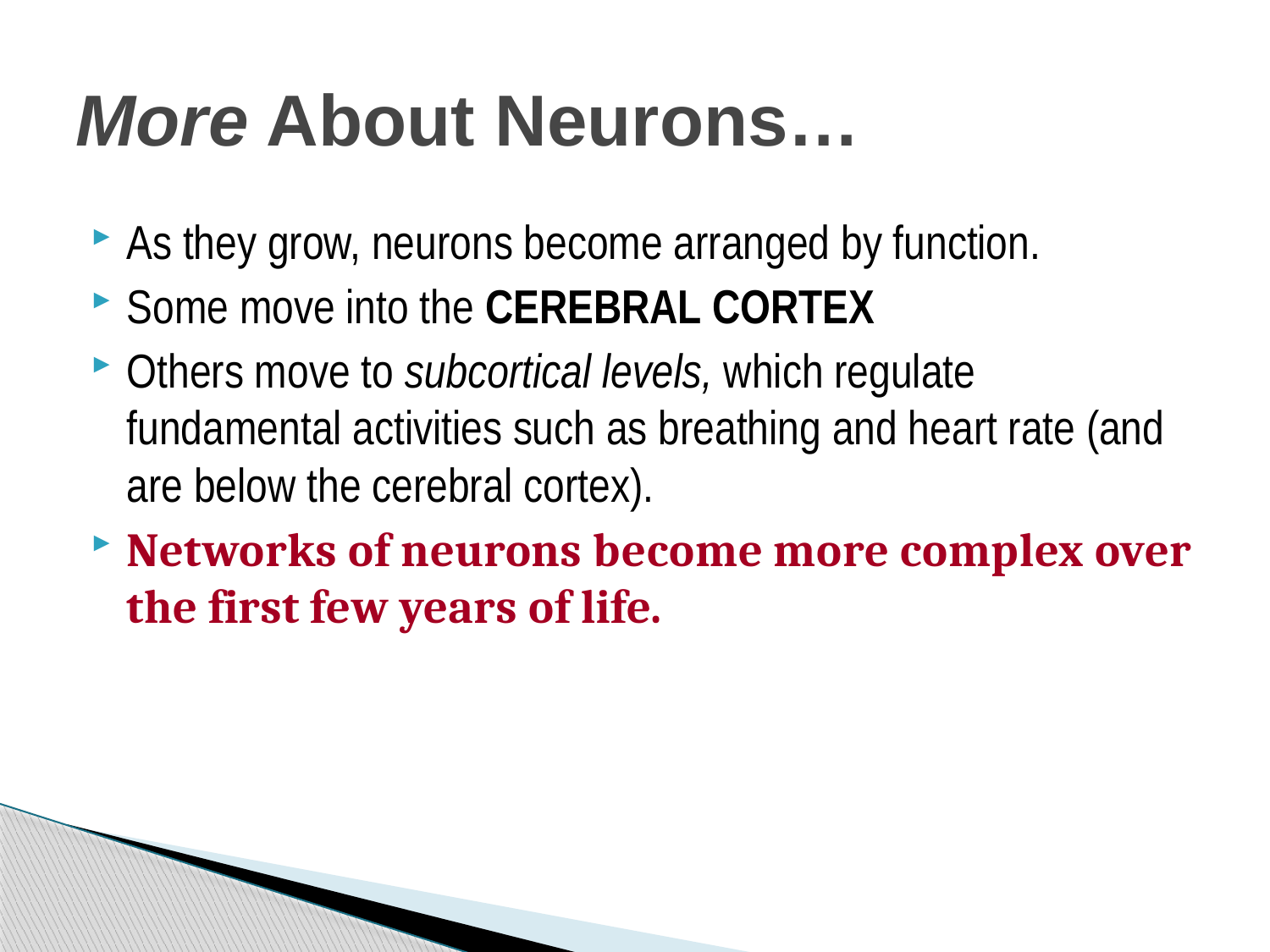

# More About Neurons…
As they grow, neurons become arranged by function.
Some move into the CEREBRAL CORTEX
Others move to subcortical levels, which regulate fundamental activities such as breathing and heart rate (and are below the cerebral cortex).
Networks of neurons become more complex over the first few years of life.